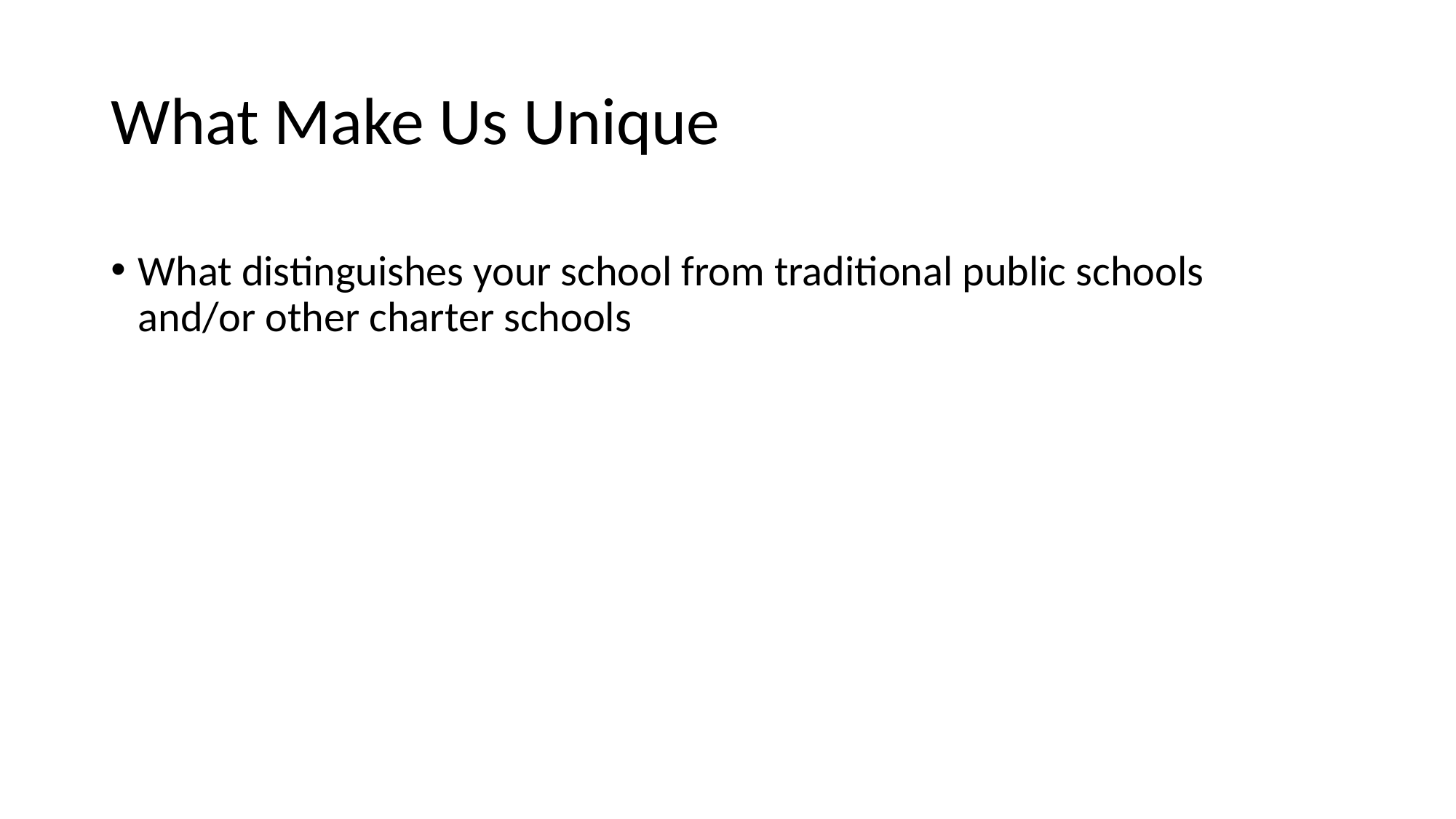

# What Make Us Unique
What distinguishes your school from traditional public schools and/or other charter schools